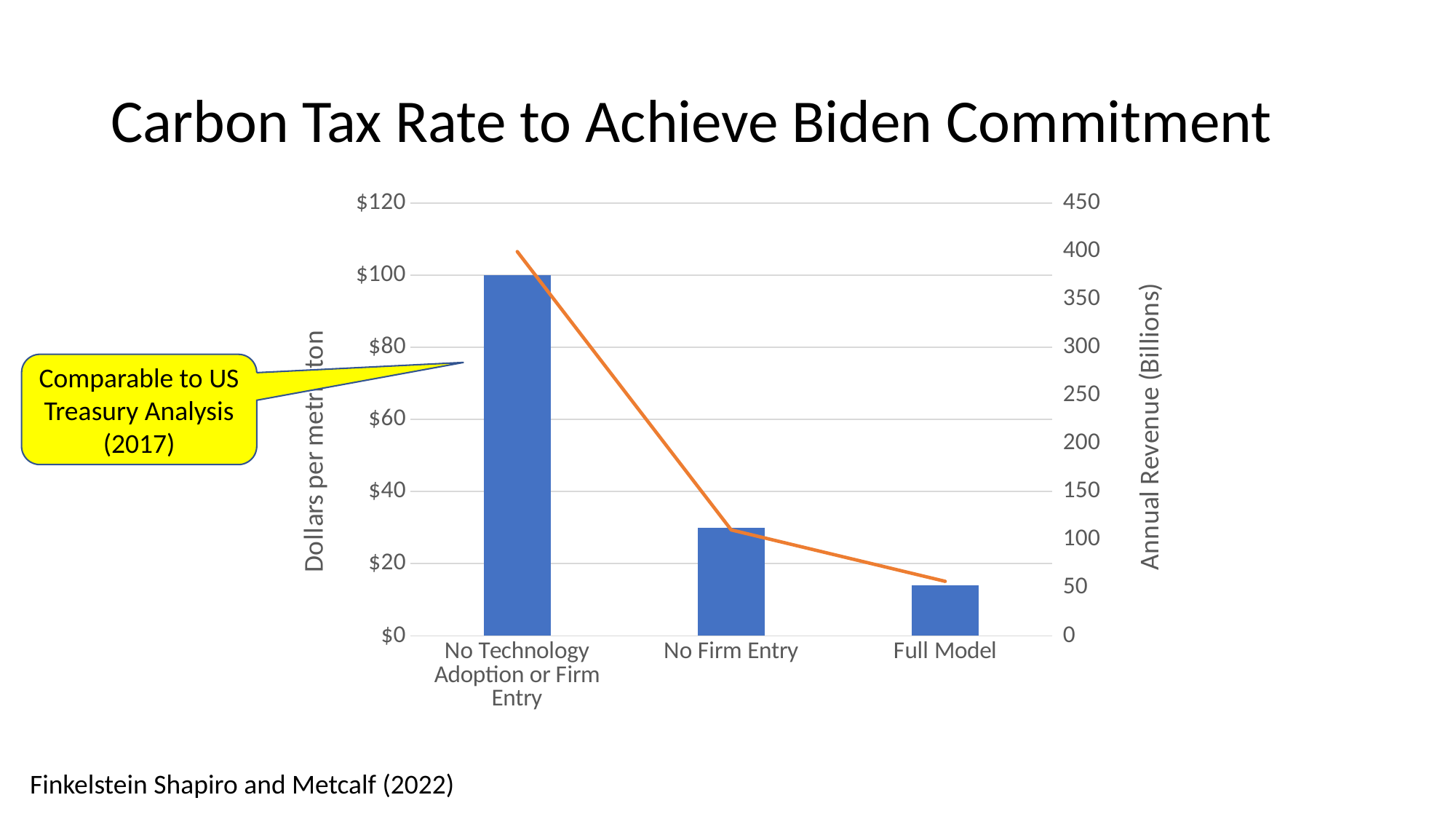

# Carbon Tax Rate to Achieve Biden Commitment

### Chart

| Category |  |  |
|---|---|---|
| No Technology Adoption or Firm Entry | 100.0 | 399.3769 |
| No Firm Entry | 30.0 | 110.0645 |
| Full Model | 14.0 | 56.6046 |
Comparable to US Treasury Analysis (2017)
Finkelstein Shapiro and Metcalf (2022)